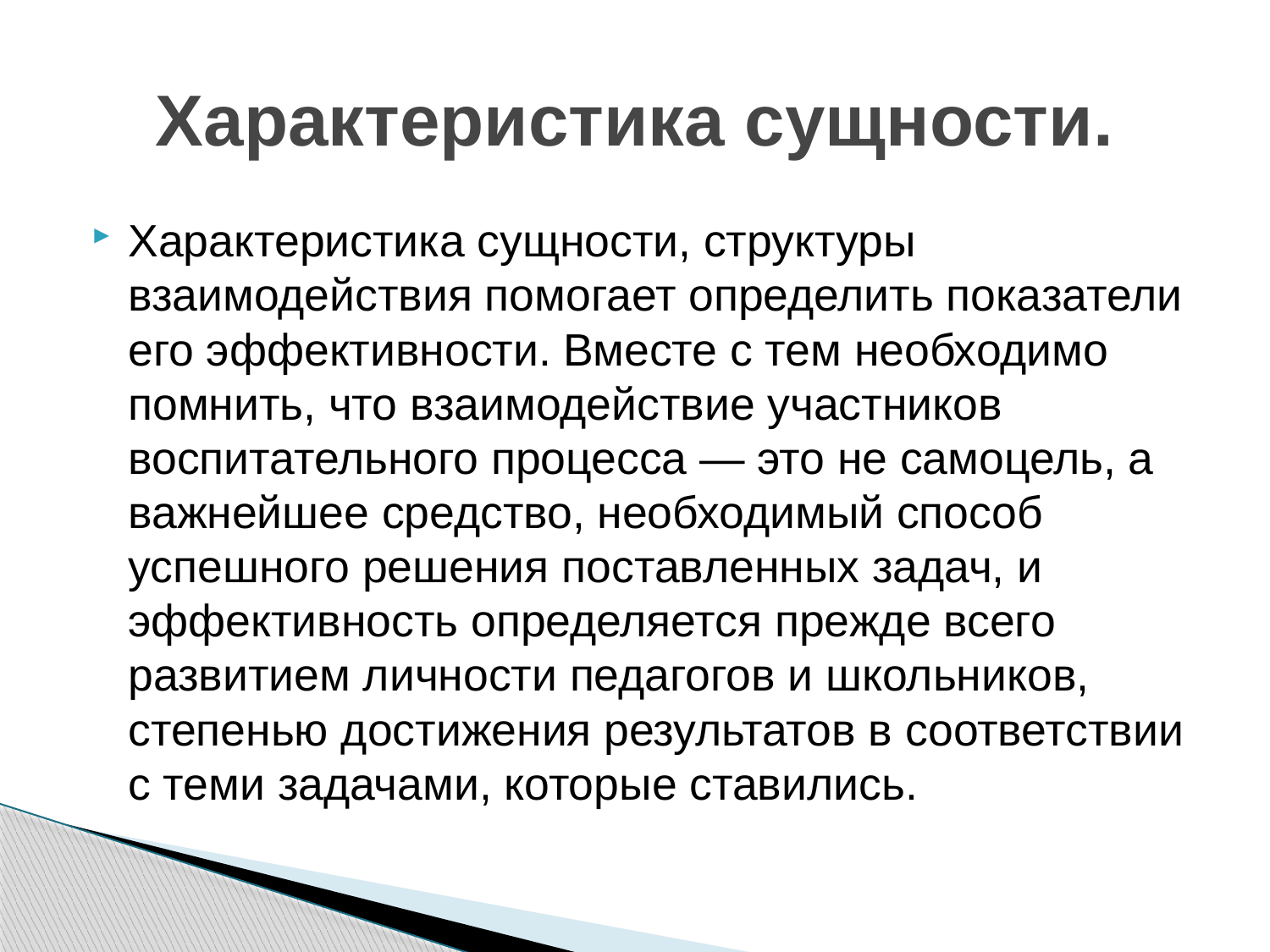

# Характеристика сущности.
Характеристика сущности, структуры взаимодействия помогает определить показатели его эффективности. Вместе с тем необходимо помнить, что взаимодействие участников воспитательного процесса — это не самоцель, а важнейшее средство, необходимый способ успешного решения поставленных задач, и эффективность определяется прежде всего развитием личности педагогов и школьников, степенью достижения результатов в соответствии с теми задачами, которые ставились.